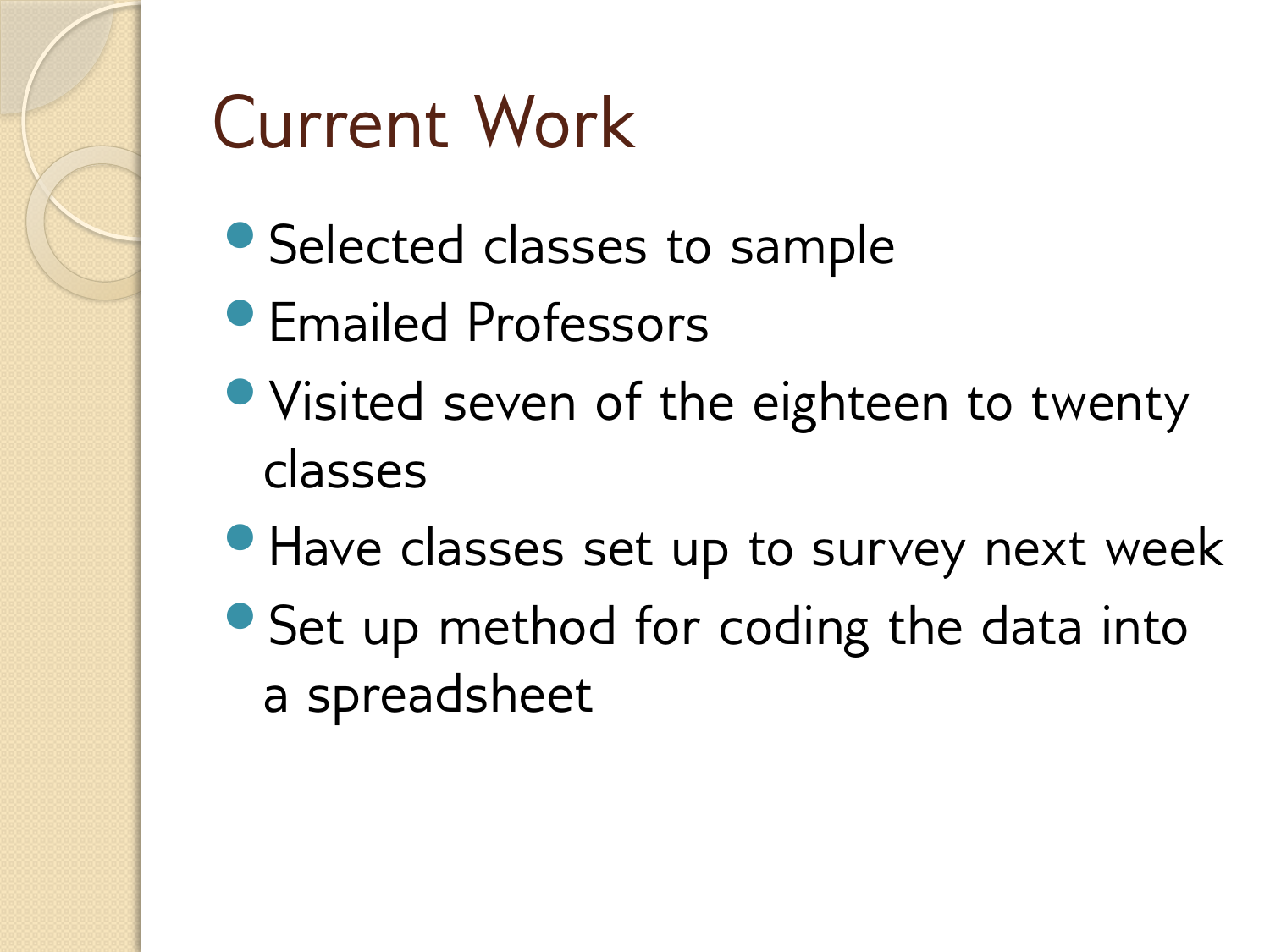

# Current Work
Selected classes to sample
Emailed Professors
Visited seven of the eighteen to twenty classes
Have classes set up to survey next week
Set up method for coding the data into a spreadsheet